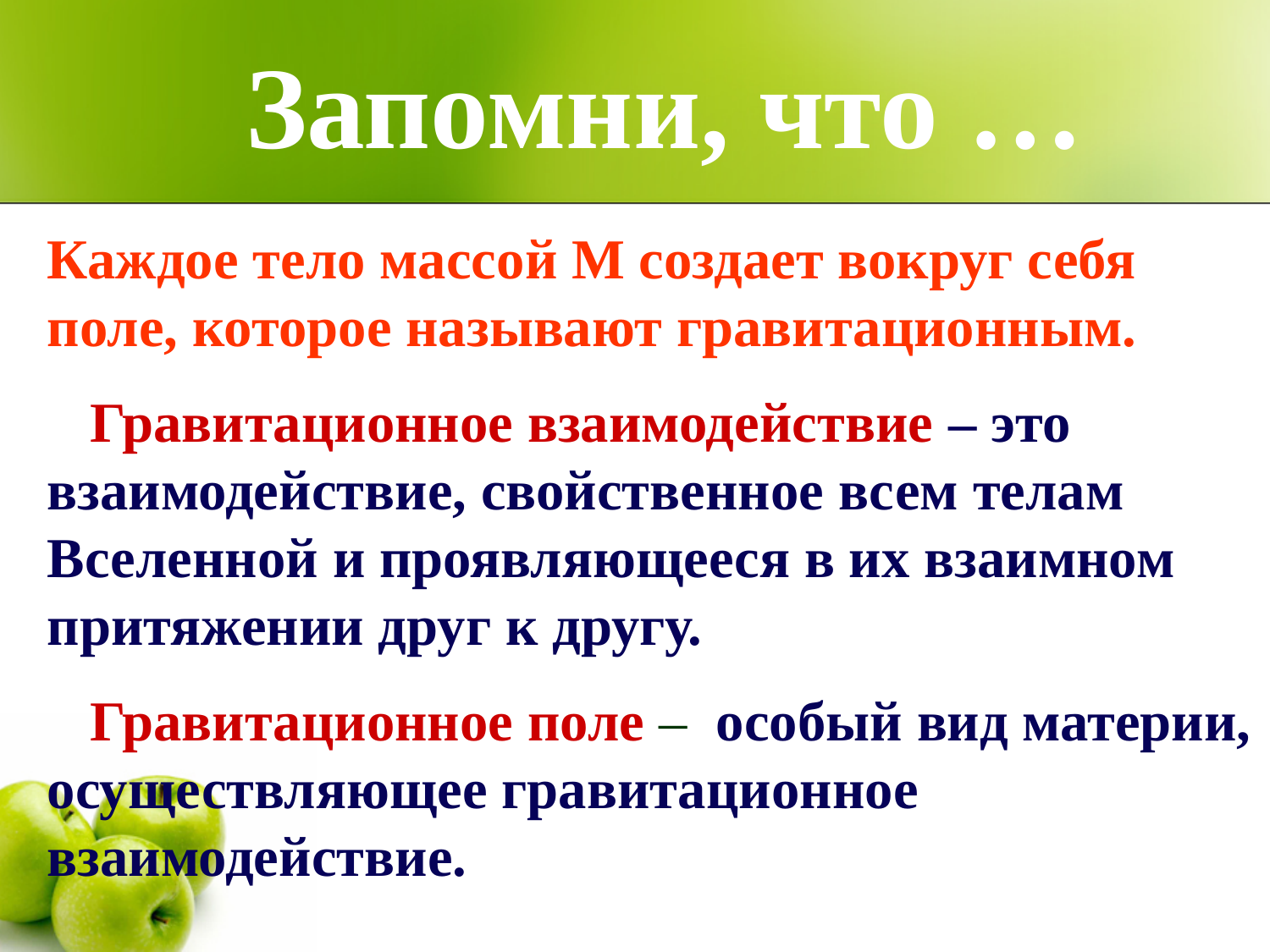

Запомни, что …
Каждое тело массой М создает вокруг себя поле, которое называют гравитационным.
   Гравитационное взаимодействие – это взаимодействие, свойственное всем телам Вселенной и проявляющееся в их взаимном притяжении друг к другу.
   Гравитационное поле –  особый вид материи, осуществляющее гравитационное взаимодействие.